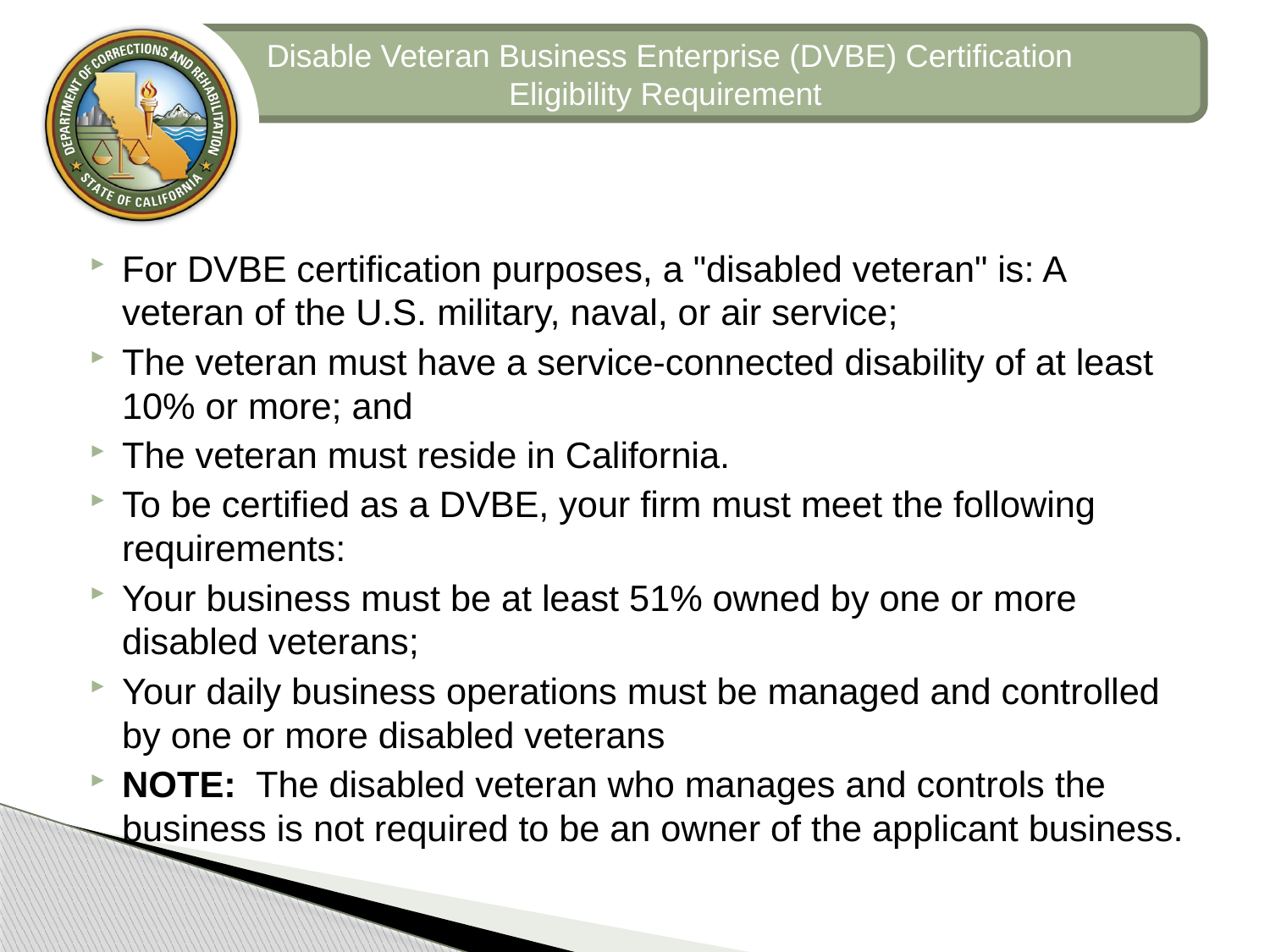

Disable Veteran Business Enterprise (DVBE) Certification
Eligibility Requirement

For DVBE certification purposes, a "disabled veteran" is: A veteran of the U.S. military, naval, or air service;
The veteran must have a service-connected disability of at least 10% or more; and
The veteran must reside in California.
To be certified as a DVBE, your firm must meet the following requirements:
Your business must be at least 51% owned by one or more disabled veterans;
Your daily business operations must be managed and controlled by one or more disabled veterans
NOTE:  The disabled veteran who manages and controls the business is not required to be an owner of the applicant business.